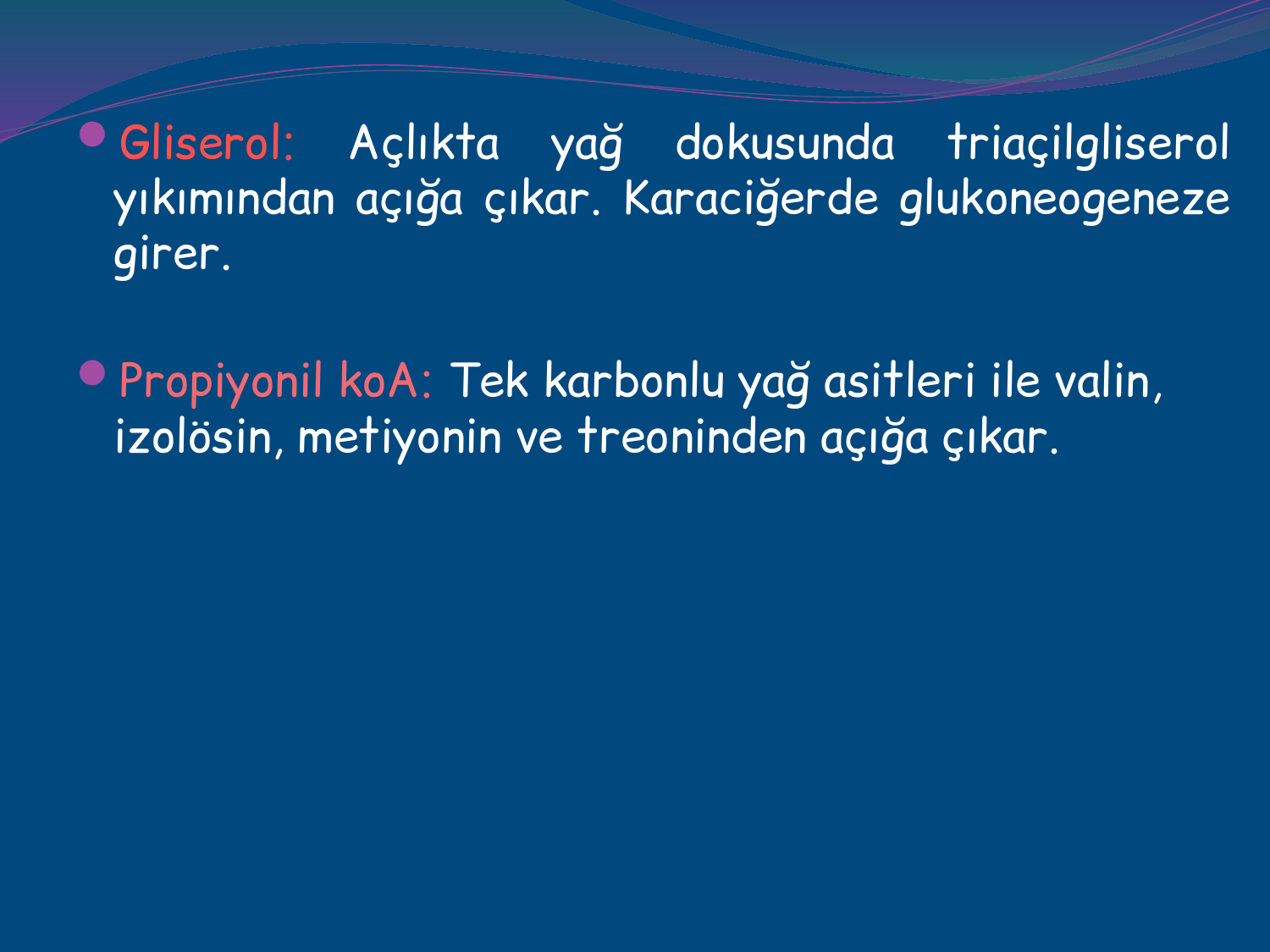

Gliserol: Açlıkta yağ dokusunda triaçilgliserol yıkımından açığa çıkar. Karaciğerde glukoneogeneze girer.

Propiyonil koA: Tek karbonlu yağ asitleri ile valin, izolösin, metiyonin ve treoninden açığa çıkar.